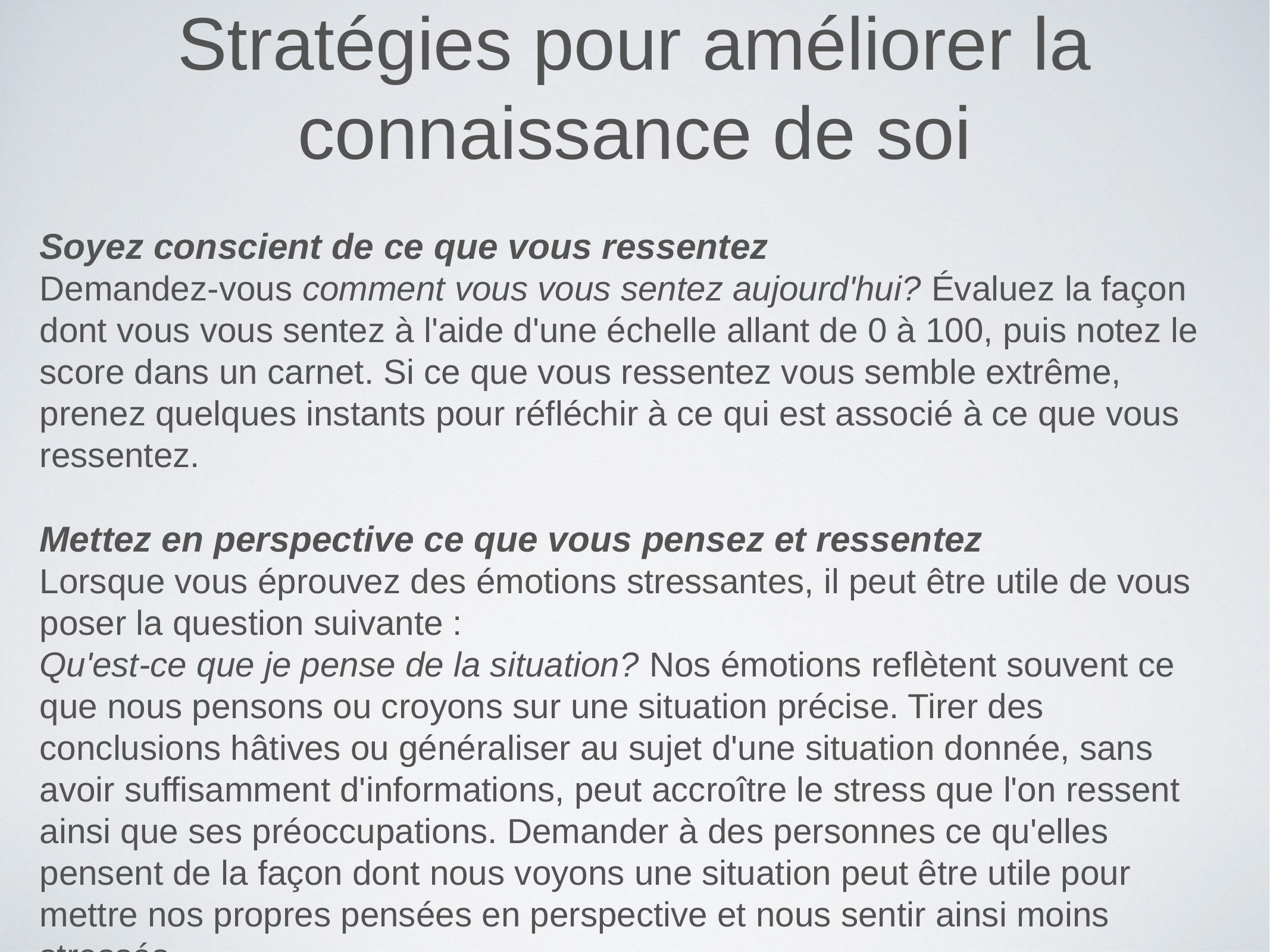

# Stratégies pour améliorer la connaissance de soi
Soyez conscient de ce que vous ressentez
Demandez-vous comment vous vous sentez aujourd'hui? Évaluez la façon dont vous vous sentez à l'aide d'une échelle allant de 0 à 100, puis notez le score dans un carnet. Si ce que vous ressentez vous semble extrême,  prenez quelques instants pour réfléchir à ce qui est associé à ce que vous ressentez.

Mettez en perspective ce que vous pensez et ressentez
Lorsque vous éprouvez des émotions stressantes, il peut être utile de vous poser la question suivante :
Qu'est-ce que je pense de la situation? Nos émotions reflètent souvent ce que nous pensons ou croyons sur une situation précise. Tirer des conclusions hâtives ou généraliser au sujet d'une situation donnée, sans avoir suffisamment d'informations, peut accroître le stress que l'on ressent ainsi que ses préoccupations. Demander à des personnes ce qu'elles pensent de la façon dont nous voyons une situation peut être utile pour mettre nos propres pensées en perspective et nous sentir ainsi moins stressés.